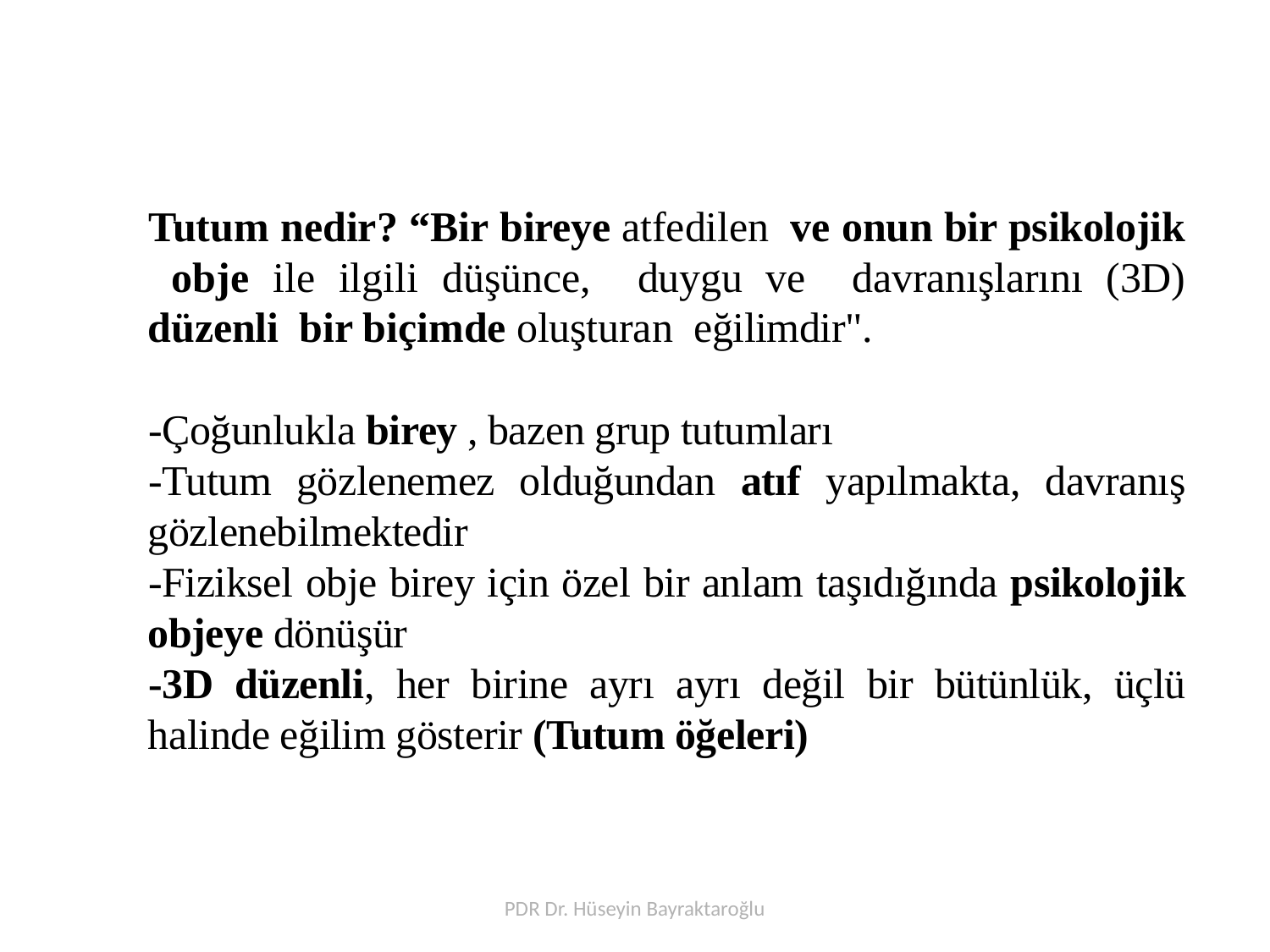

# Tutum nedir?

Tutum nedir? “Bir bireye atfedilen  ve onun bir psikolojik  obje ile ilgili düşünce,  duygu ve  davranışlarını (3D) düzenli  bir biçimde oluşturan  eğilimdir".

-Çoğunlukla birey , bazen grup tutumları
-Tutum gözlenemez olduğundan atıf yapılmakta, davranış gözlenebilmektedir
-Fiziksel obje birey için özel bir anlam taşıdığında psikolojik objeye dönüşür
-3D düzenli, her birine ayrı ayrı değil bir bütünlük, üçlü halinde eğilim gösterir (Tutum öğeleri)
PDR Dr. Hüseyin Bayraktaroğlu